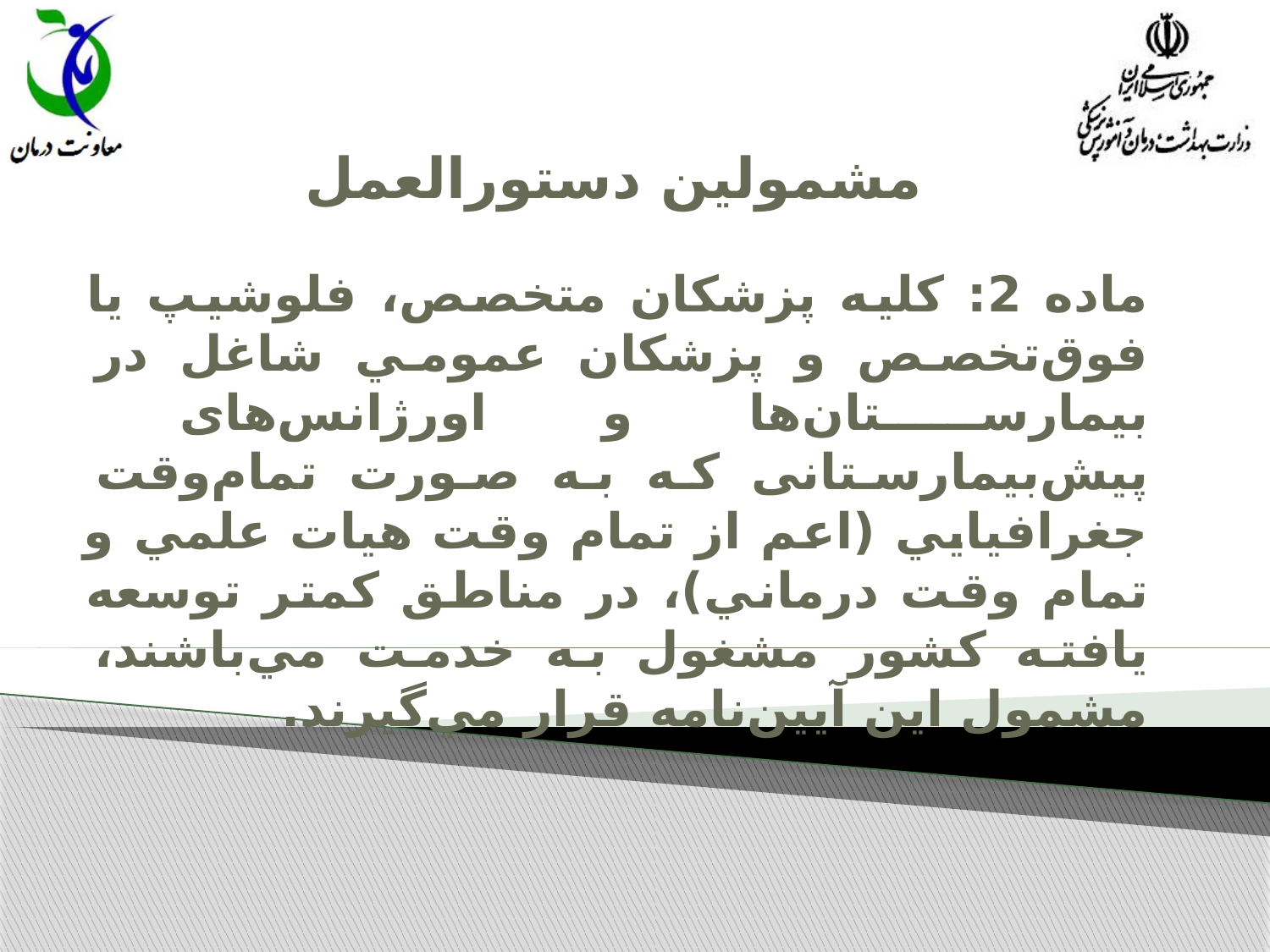

# مشمولین دستورالعمل
ماده 2: كليه پزشكان متخصص، فلوشيپ يا فوق‌تخصص و پزشكان عمومي شاغل در بيمارستان‌ها و اورژانس‌های پیش‌بیمارستانی كه به صورت تمام‌وقت جغرافيايي (اعم از تمام وقت هيات علمي و تمام وقت درماني)، در مناطق كمتر توسعه يافته كشور مشغول به خدمت مي‌باشند، مشمول اين آيين‌نامه قرار مي‌گيرند.